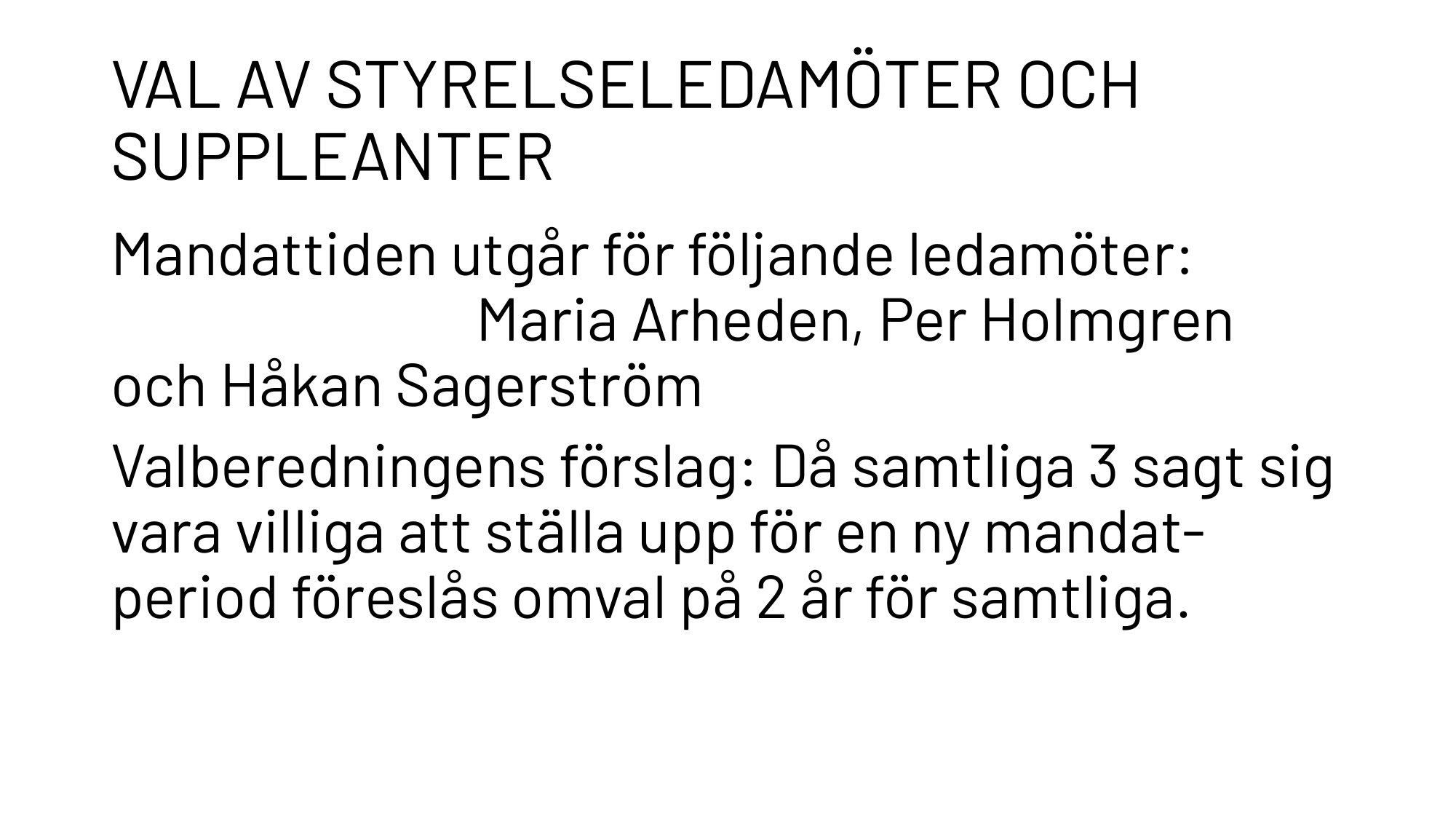

# VAL AV STYRELSELEDAMÖTER OCH SUPPLEANTER
Mandattiden utgår för följande ledamöter:                                           Maria Arheden, Per Holmgren och Håkan Sagerström
Valberedningens förslag: Då samtliga 3 sagt sig vara villiga att ställa upp för en ny mandat-period föreslås omval på 2 år för samtliga.